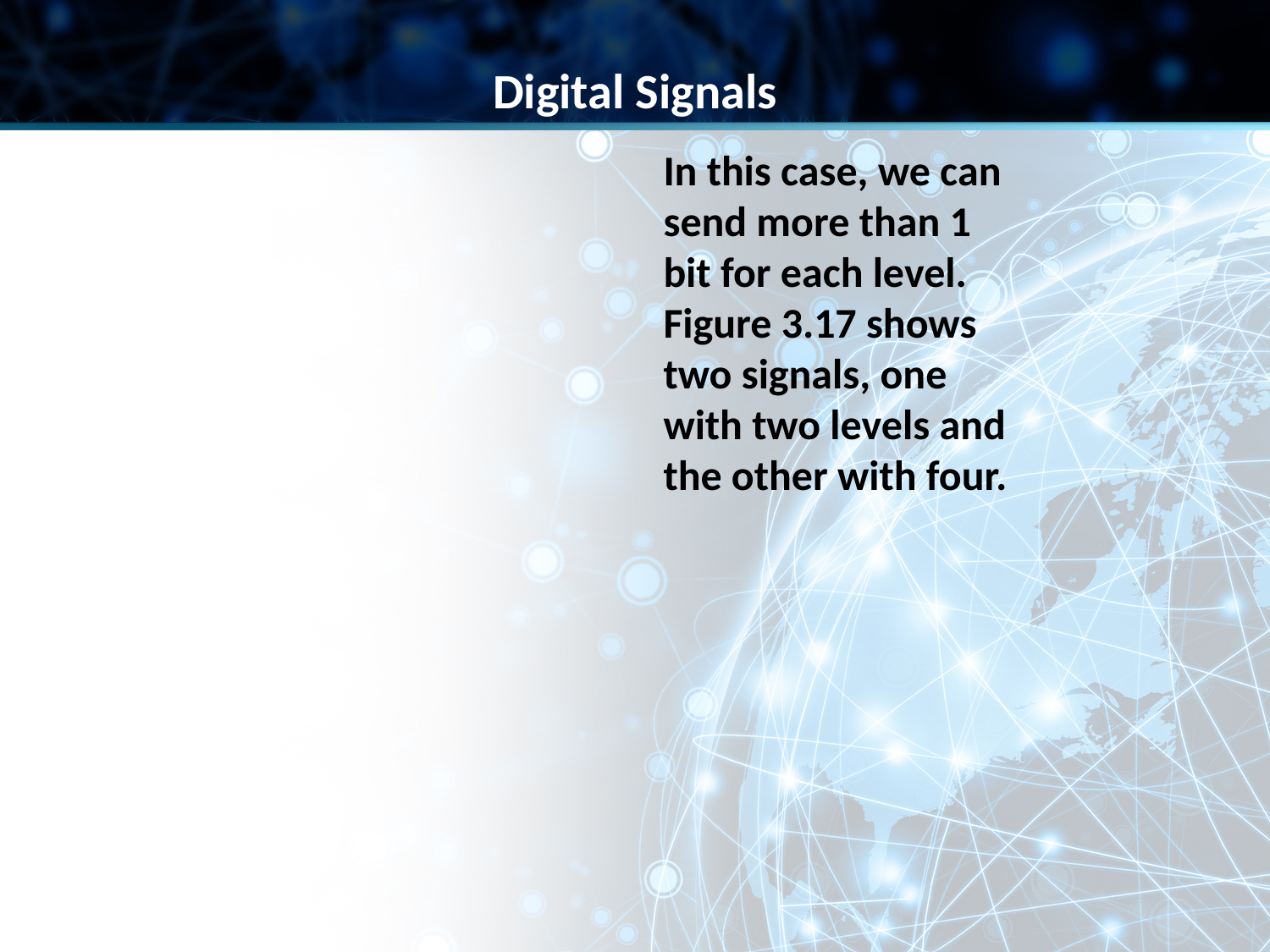

Digital Signals
In this case, we can send more than 1 bit for each level. Figure 3.17 shows two signals, one with two levels and the other with four.